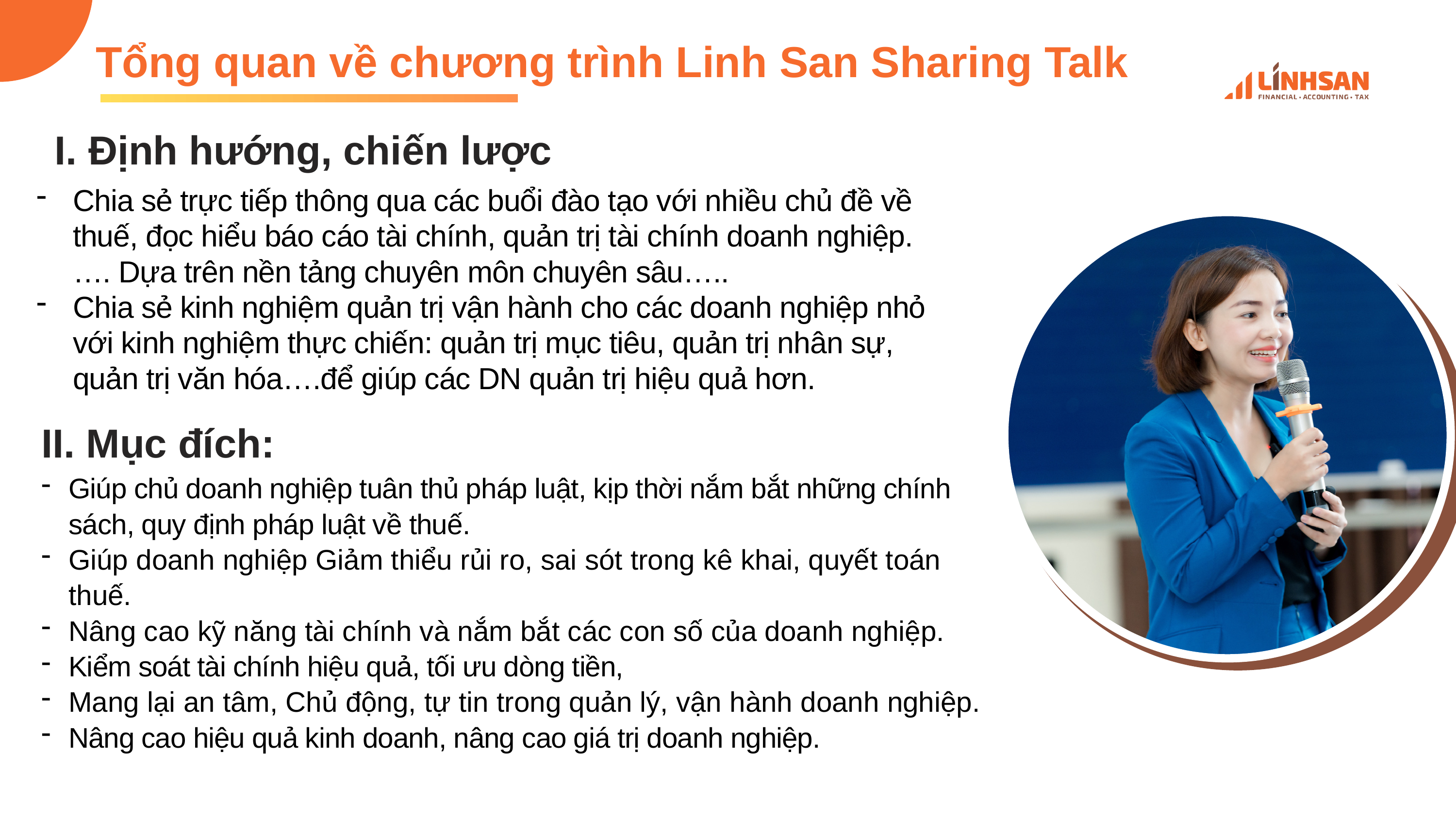

Tổng quan về chương trình Linh San Sharing Talk

I. Định hướng, chiến lược
Chia sẻ trực tiếp thông qua các buổi đào tạo với nhiều chủ đề về thuế, đọc hiểu báo cáo tài chính, quản trị tài chính doanh nghiệp.…. Dựa trên nền tảng chuyên môn chuyên sâu…..
Chia sẻ kinh nghiệm quản trị vận hành cho các doanh nghiệp nhỏ với kinh nghiệm thực chiến: quản trị mục tiêu, quản trị nhân sự, quản trị văn hóa….để giúp các DN quản trị hiệu quả hơn.

II. Mục đích:
Giúp chủ doanh nghiệp tuân thủ pháp luật, kịp thời nắm bắt những chính sách, quy định pháp luật về thuế.
Giúp doanh nghiệp Giảm thiểu rủi ro, sai sót trong kê khai, quyết toán thuế.
Nâng cao kỹ năng tài chính và nắm bắt các con số của doanh nghiệp.
Kiểm soát tài chính hiệu quả, tối ưu dòng tiền,
Mang lại an tâm, Chủ động, tự tin trong quản lý, vận hành doanh nghiệp.
Nâng cao hiệu quả kinh doanh, nâng cao giá trị doanh nghiệp.